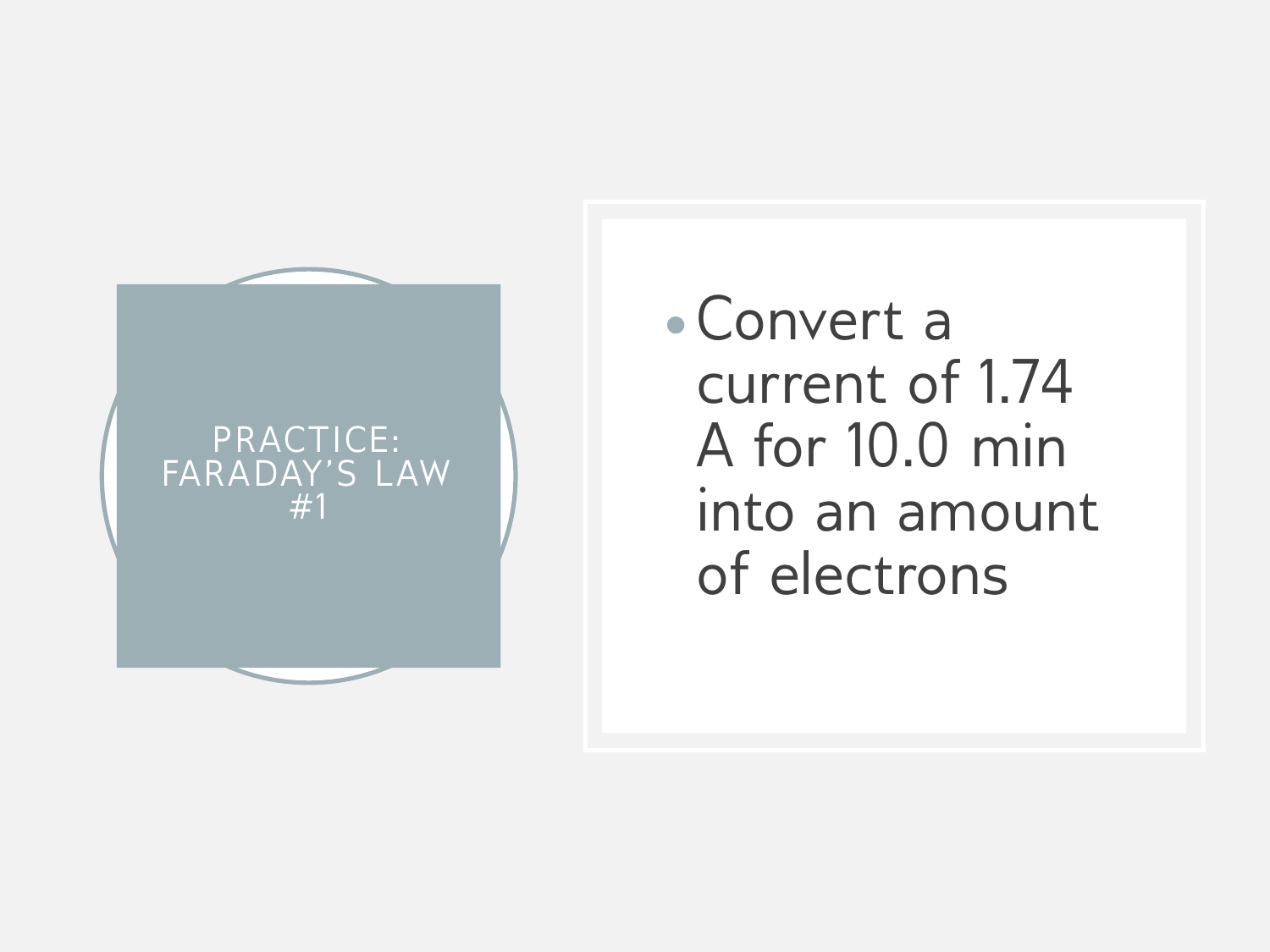

Convert a current of 1.74 A for 10.0 min into an amount of electrons

# Practice: Faraday’s Law #1